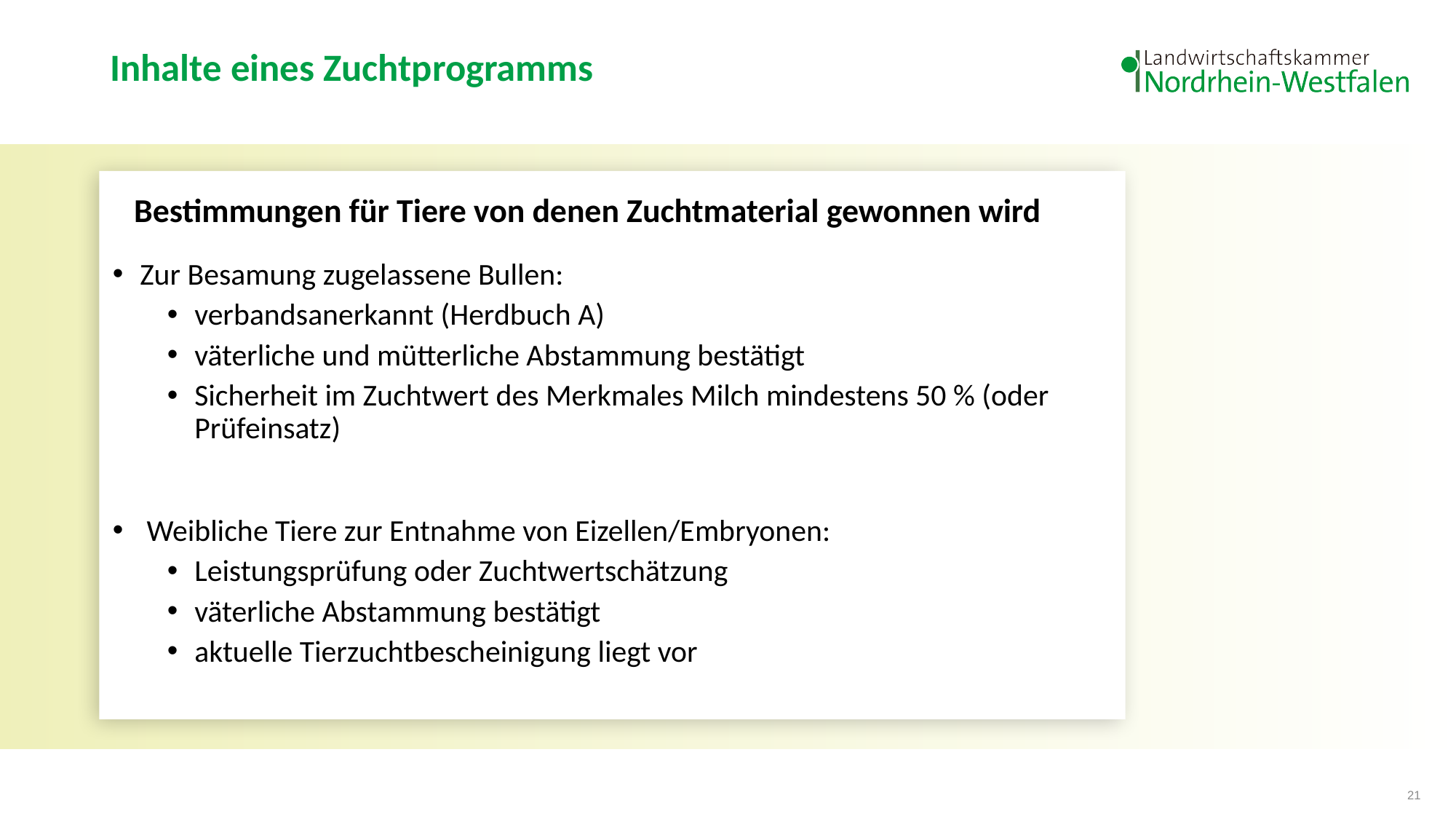

# Inhalte eines Zuchtprogramms
Bestimmungen für Tiere von denen Zuchtmaterial gewonnen wird
Zur Besamung zugelassene Bullen:
verbandsanerkannt (Herdbuch A)
väterliche und mütterliche Abstammung bestätigt
Sicherheit im Zuchtwert des Merkmales Milch mindestens 50 % (oder Prüfeinsatz)

 Weibliche Tiere zur Entnahme von Eizellen/Embryonen:
Leistungsprüfung oder Zuchtwertschätzung
väterliche Abstammung bestätigt
aktuelle Tierzuchtbescheinigung liegt vor
21